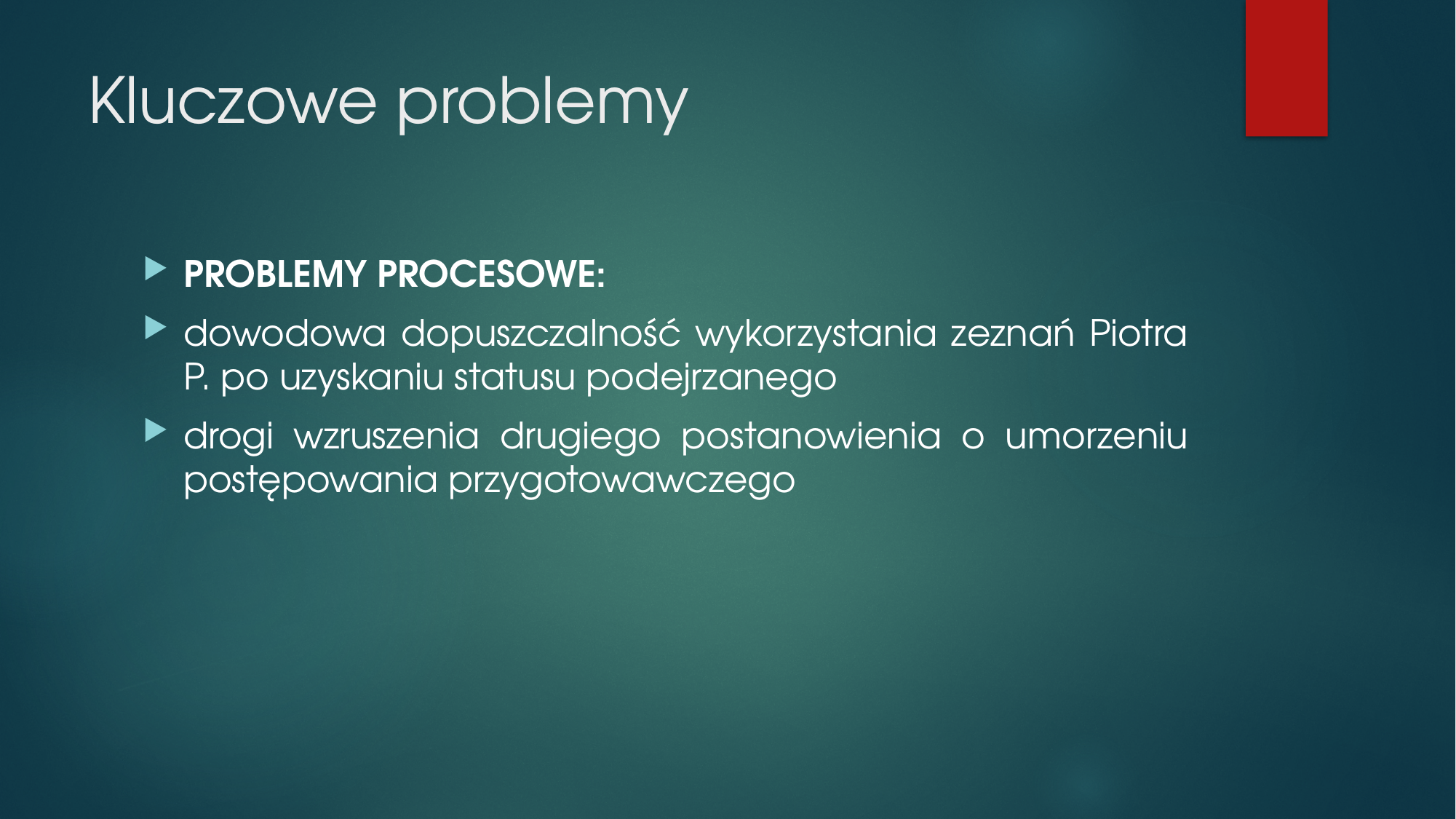

# Kluczowe problemy
PROBLEMY PROCESOWE:
dowodowa dopuszczalność wykorzystania zeznań Piotra P. po uzyskaniu statusu podejrzanego
drogi wzruszenia drugiego postanowienia o umorzeniu postępowania przygotowawczego